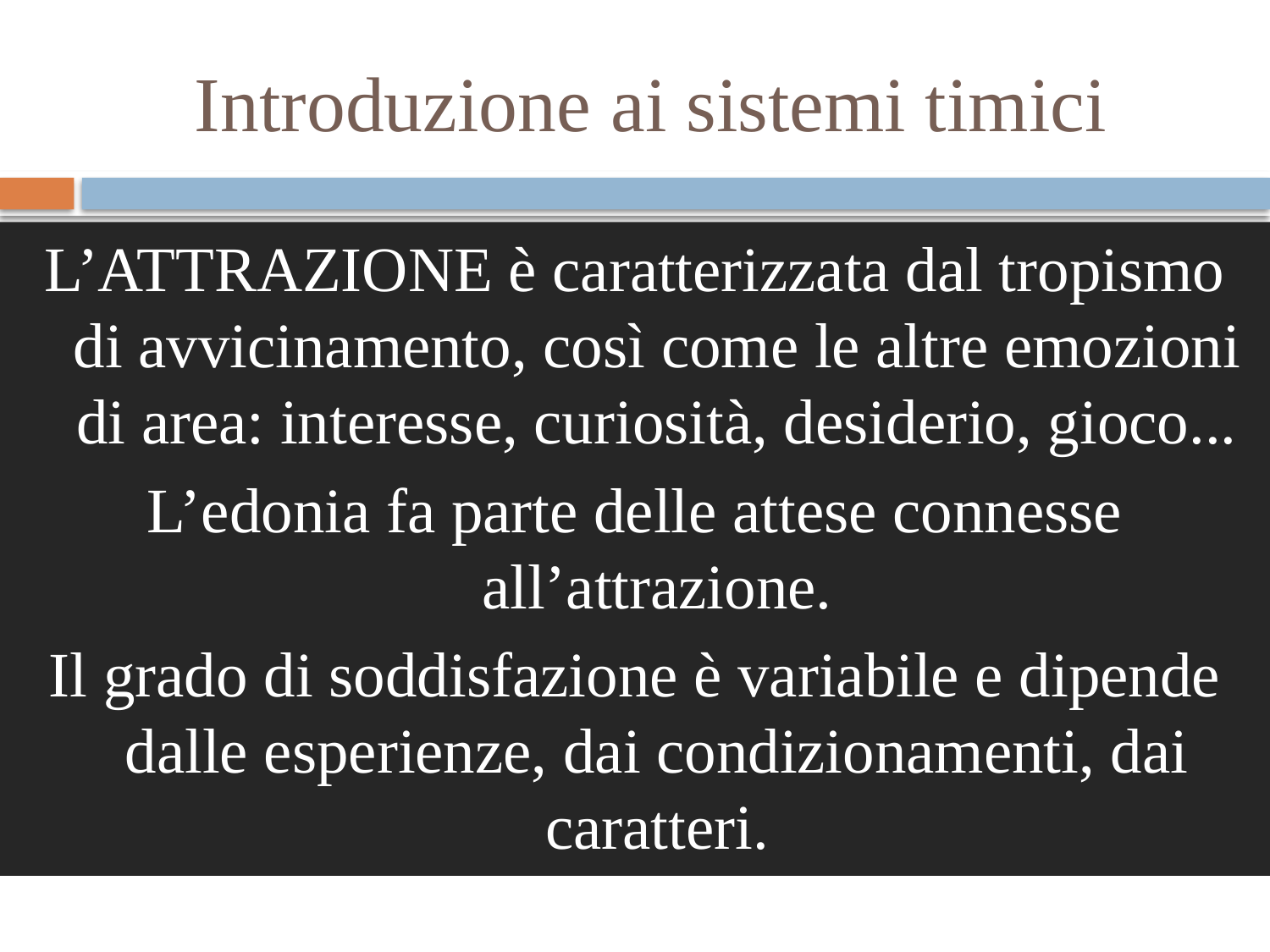

# Introduzione ai sistemi timici
L’ATTRAZIONE è caratterizzata dal tropismo di avvicinamento, così come le altre emozioni di area: interesse, curiosità, desiderio, gioco...
L’edonia fa parte delle attese connesse all’attrazione.
Il grado di soddisfazione è variabile e dipende dalle esperienze, dai condizionamenti, dai caratteri.